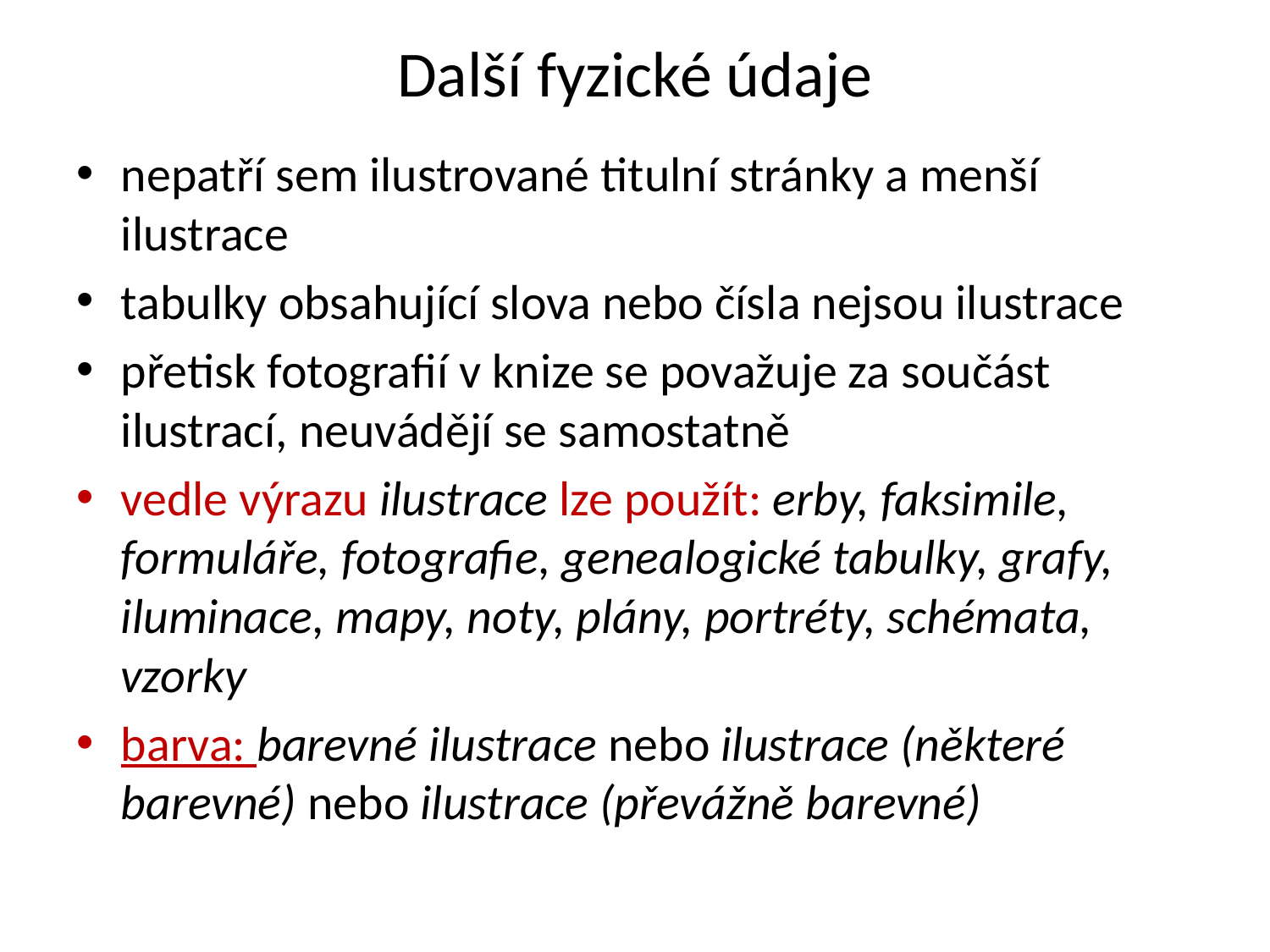

# Další fyzické údaje
nepatří sem ilustrované titulní stránky a menší ilustrace
tabulky obsahující slova nebo čísla nejsou ilustrace
přetisk fotografií v knize se považuje za součást ilustrací, neuvádějí se samostatně
vedle výrazu ilustrace lze použít: erby, faksimile, formuláře, fotografie, genealogické tabulky, grafy, iluminace, mapy, noty, plány, portréty, schémata, vzorky
barva: barevné ilustrace nebo ilustrace (některé barevné) nebo ilustrace (převážně barevné)